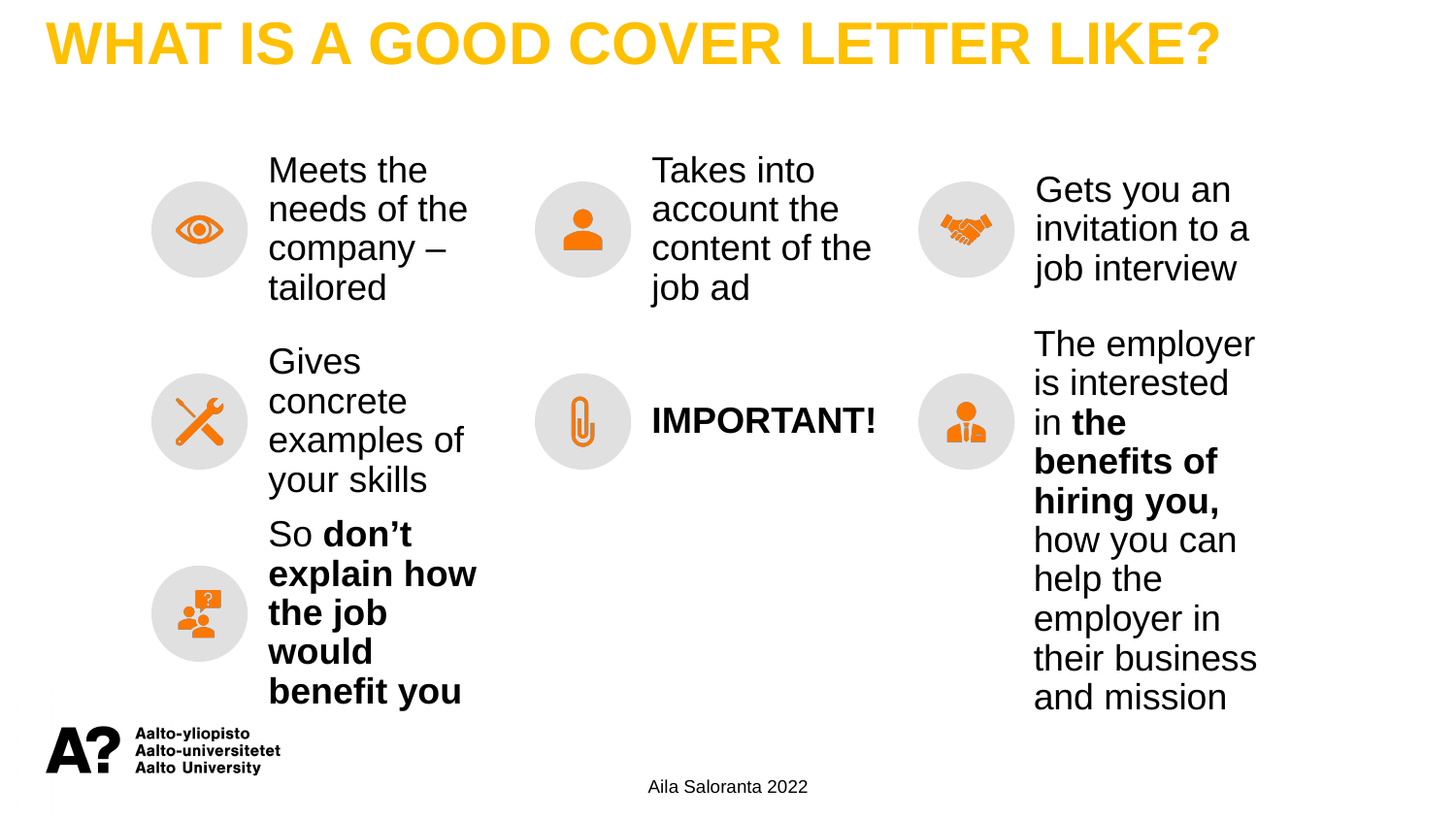

WHAT IS A GOOD COVER LETTER LIKE?

Meets the needs of the company – tailored
Takes into account the content of the job ad
Gets you an invitation to a job interview
Gives concrete examples of your skills
IMPORTANT!
The employer is interested in the benefits of hiring you, how you can help the employer in their business and mission
So don’t explain how the job would benefit you
Aila Saloranta 2022